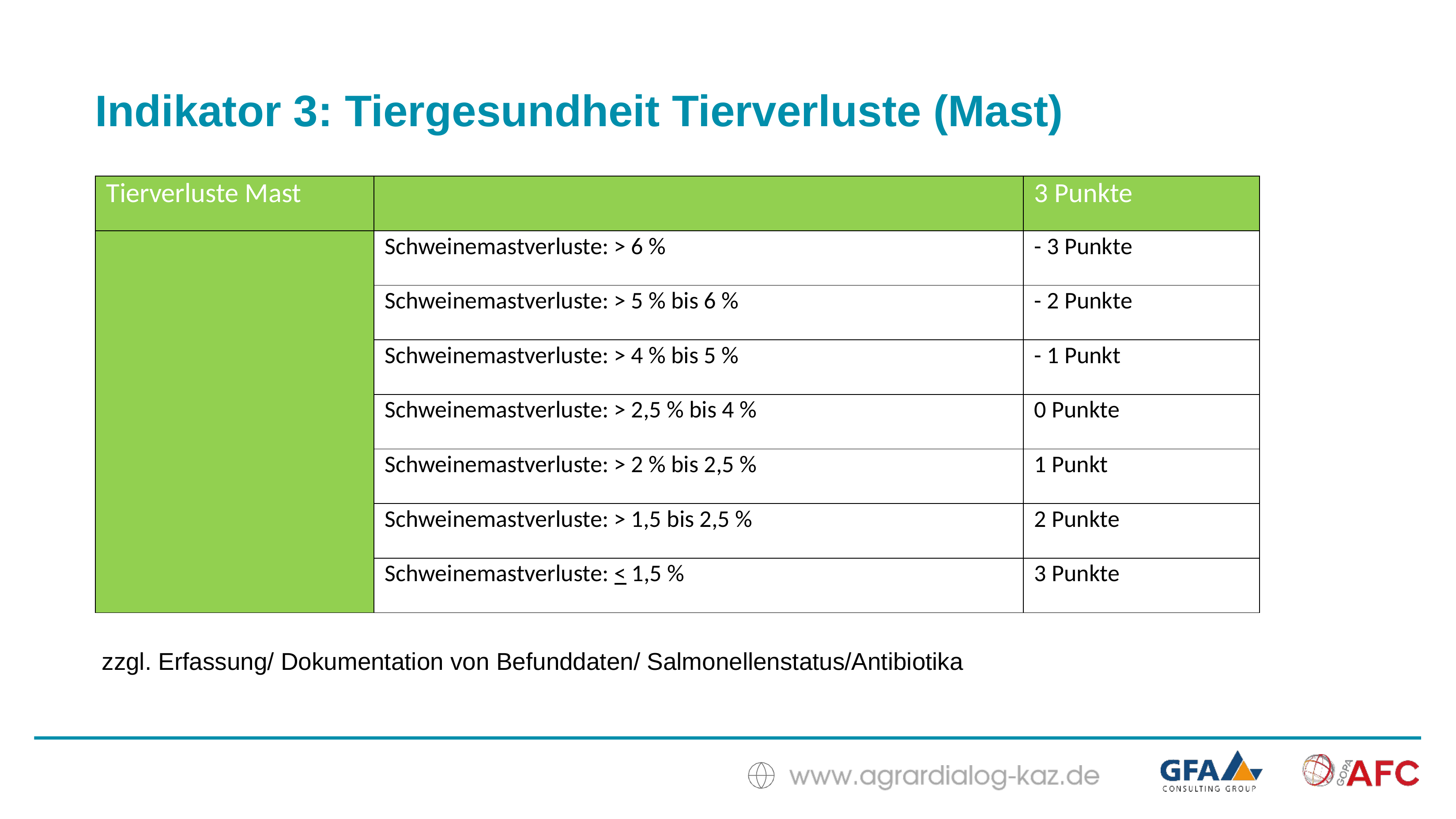

Indikator 3: Tiergesundheit Tierverluste (Mast)
| Tierverluste Mast |  | 3 Punkte |
| --- | --- | --- |
|  | Schweinemastverluste: > 6 % | - 3 Punkte |
|  | Schweinemastverluste: > 5 % bis 6 % | - 2 Punkte |
|  | Schweinemastverluste: > 4 % bis 5 % | - 1 Punkt |
|  | Schweinemastverluste: > 2,5 % bis 4 % | 0 Punkte |
|  | Schweinemastverluste: > 2 % bis 2,5 % | 1 Punkt |
|  | Schweinemastverluste: > 1,5 bis 2,5 % | 2 Punkte |
|  | Schweinemastverluste: < 1,5 % | 3 Punkte |
zzgl. Erfassung/ Dokumentation von Befunddaten/ Salmonellenstatus/Antibiotika